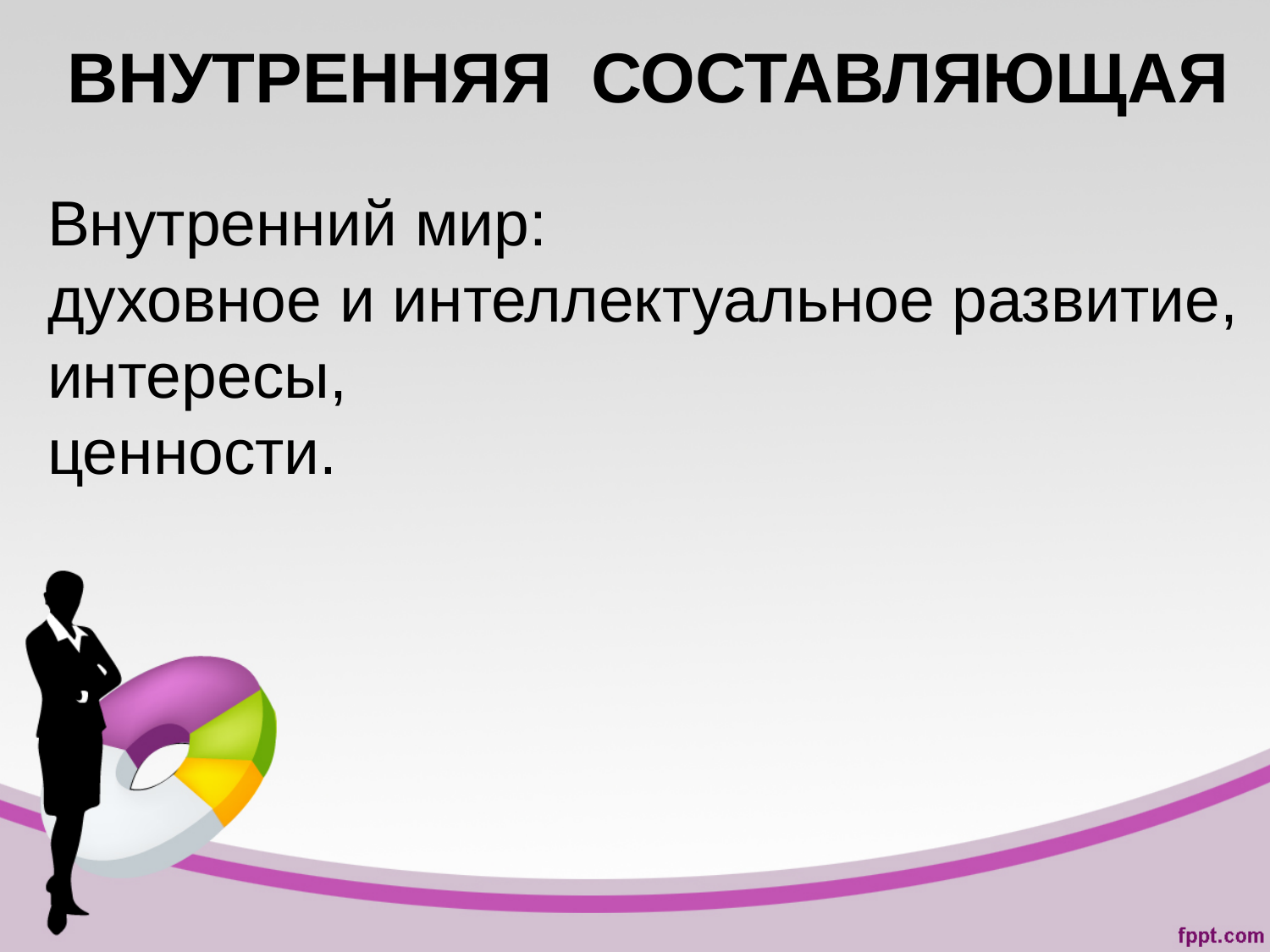

Внутренняя  составляющая
Внутренний мир:
духовное и интеллектуальное развитие,
интересы,
ценности.